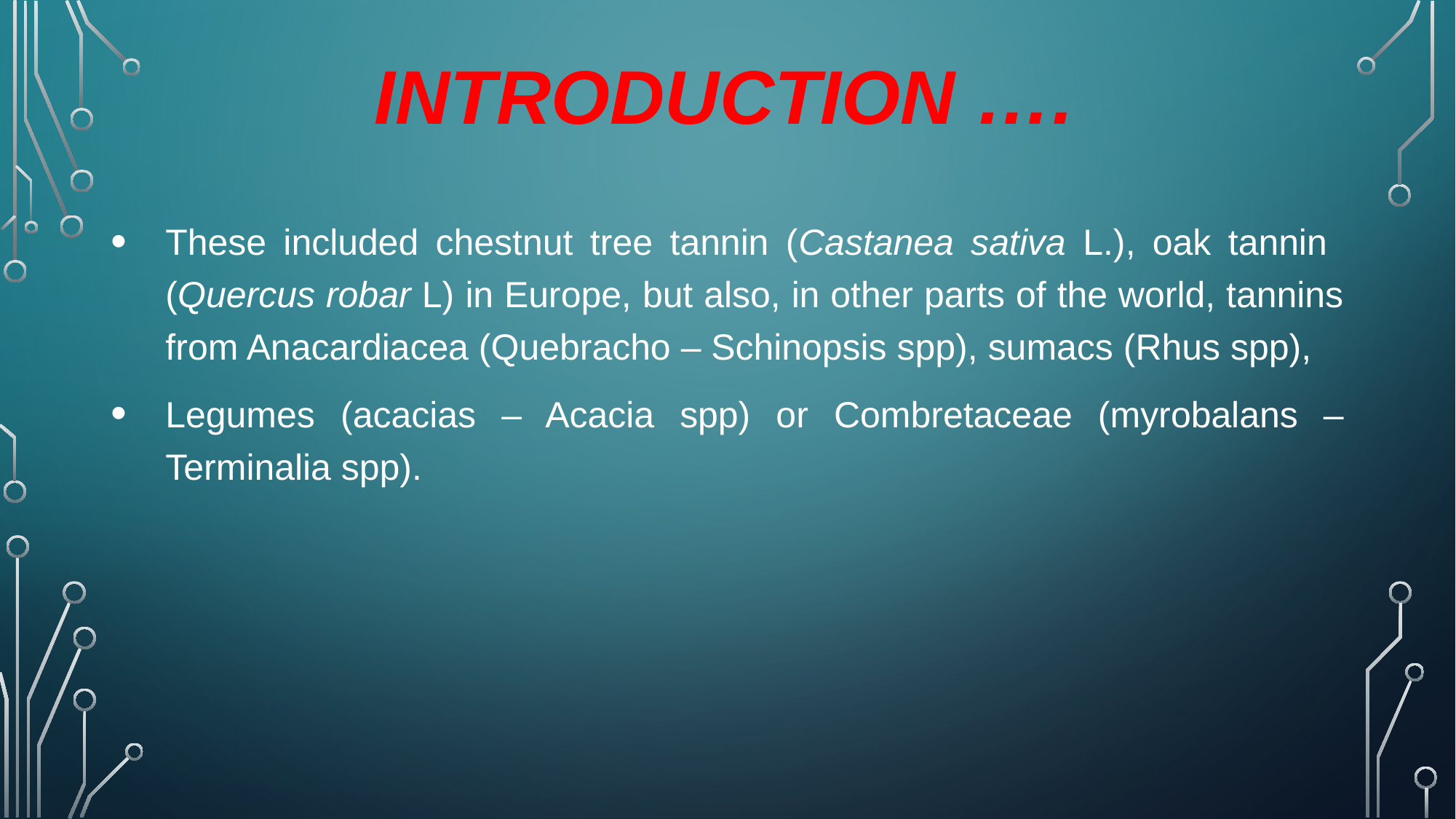

# Introduction ….
These included chestnut tree tannin (Castanea sativa L.), oak tannin  (Quercus robar L) in Europe, but also, in other parts of the world, tannins from Anacardiacea (Quebracho – Schinopsis spp), sumacs (Rhus spp),
Legumes (acacias – Acacia spp) or Combretaceae (myrobalans – Terminalia spp).